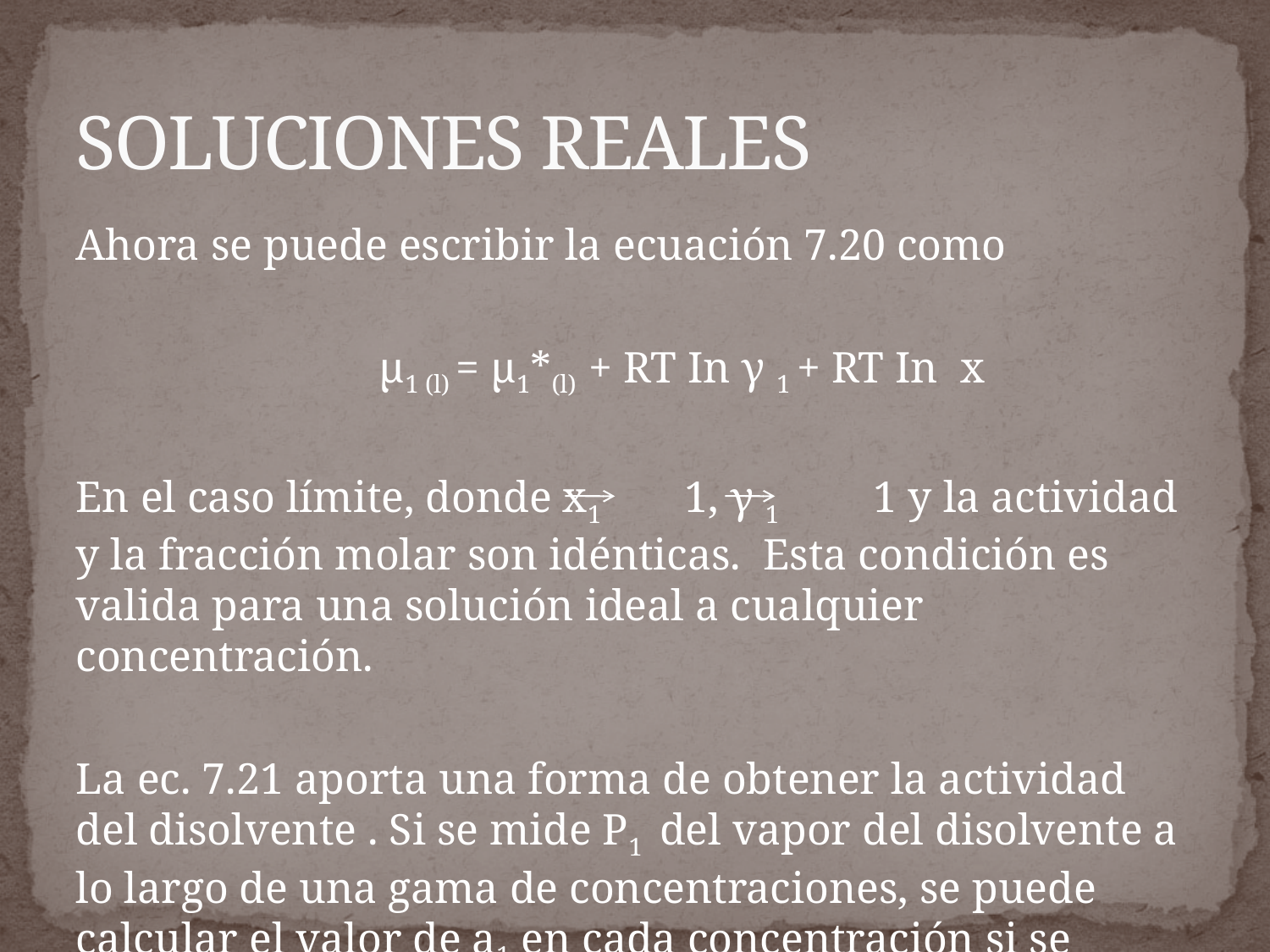

# SOLUCIONES REALES
Ahora se puede escribir la ecuación 7.20 como

			 µ1 (l) = µ1*(l)  + RT In γ 1 + RT In  x

En el caso límite, donde x1        1, γ 1         1 y la actividad y la fracción molar son idénticas.  Esta condición es valida para una solución ideal a cualquier concentración.

La ec. 7.21 aporta una forma de obtener la actividad del disolvente . Si se mide P1  del vapor del disolvente a lo largo de una gama de concentraciones, se puede calcular el valor de a1 en cada concentración si se conoce P1 *(siguiente Tabla)